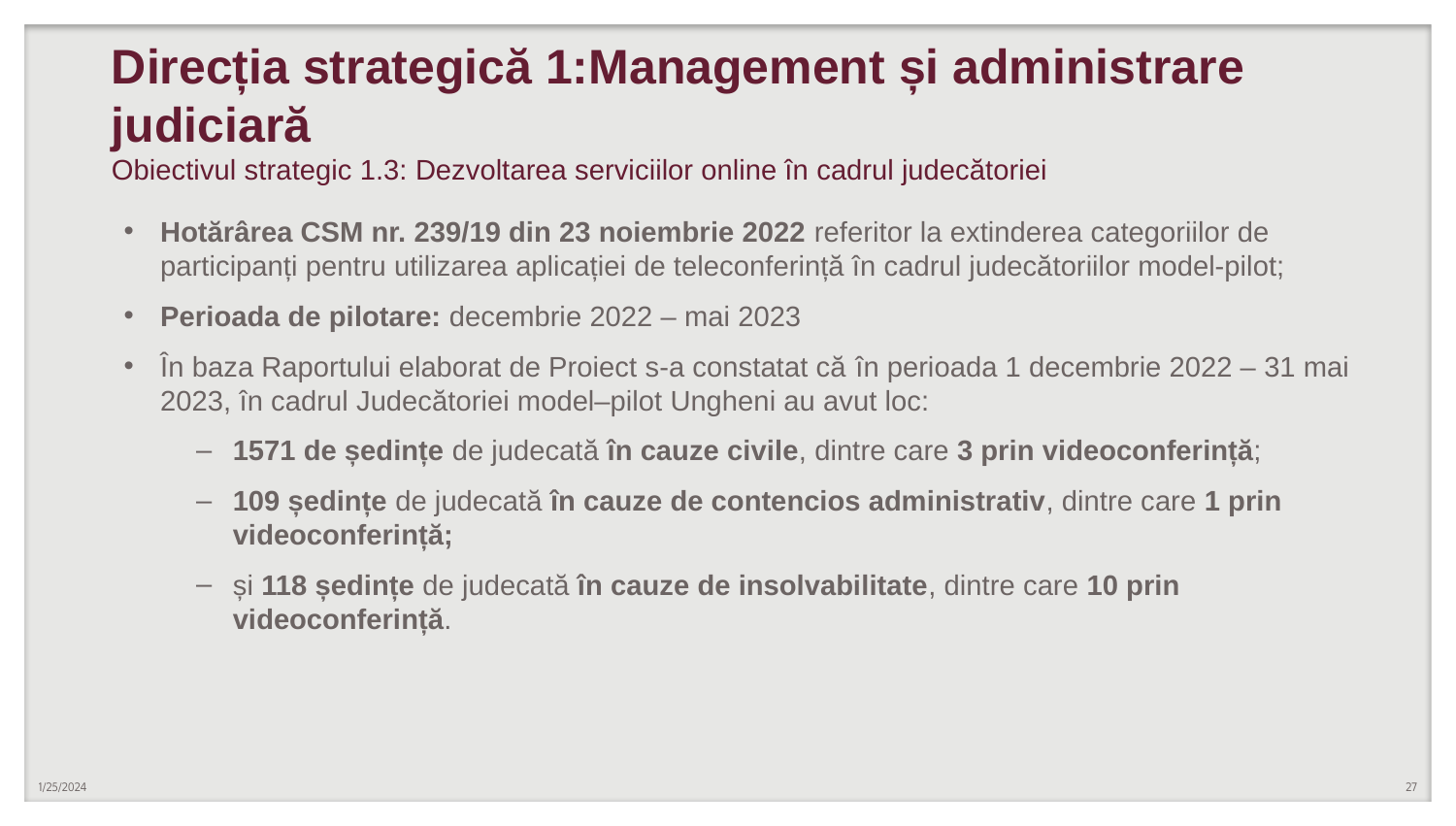

# Direcția strategică 1:Management și administrare judiciară Obiectivul strategic 1.3: Dezvoltarea serviciilor online în cadrul judecătoriei
Hotărârea CSM nr. 239/19 din 23 noiembrie 2022 rеfеritоr la extinderea categoriilor de participanți pentru utilizarea aplicației de teleconferință în cadrul judecătoriilor model-pilot;
Perioada de pilotare: decembrie 2022 – mai 2023
În baza Raportului elaborat de Proiect s-a constatat că în perioada 1 decembrie 2022 – 31 mai 2023, în cadrul Judecătoriei model–pilot Ungheni au avut loc:
1571 de ședințe de judecată în cauze civile, dintre care 3 prin videoconferință;
109 ședințe de judecată în cauze de contencios administrativ, dintre care 1 prin videoconferință;
și 118 ședințe de judecată în cauze de insolvabilitate, dintre care 10 prin videoconferință.

1/25/2024
27